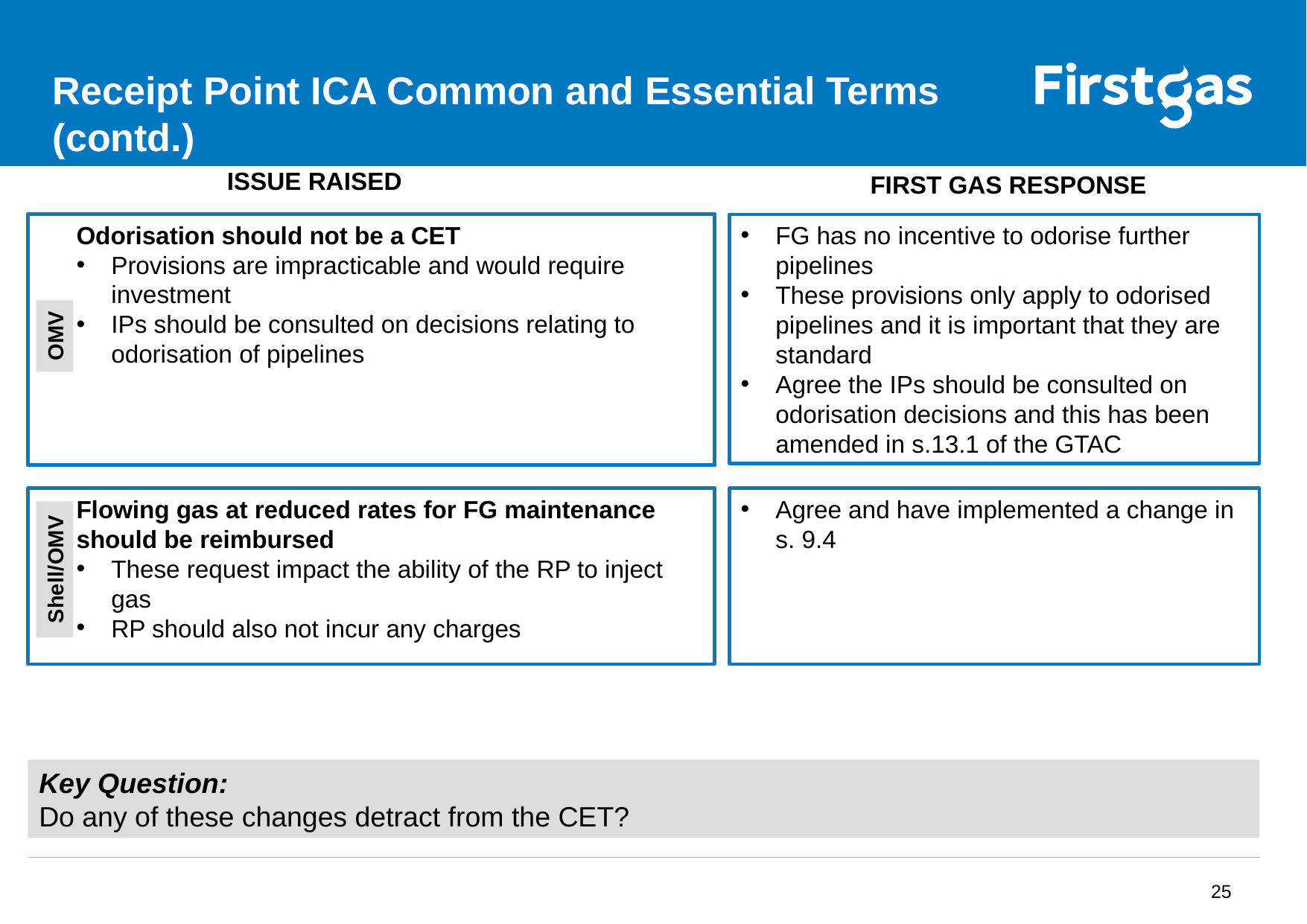

# Receipt Point ICA Common and Essential Terms (contd.)
ISSUE RAISED
FIRST GAS RESPONSE
Odorisation should not be a CET
Provisions are impracticable and would require investment
IPs should be consulted on decisions relating to odorisation of pipelines
FG has no incentive to odorise further pipelines
These provisions only apply to odorised pipelines and it is important that they are standard
Agree the IPs should be consulted on odorisation decisions and this has been amended in s.13.1 of the GTAC
OMV
Flowing gas at reduced rates for FG maintenance should be reimbursed
These request impact the ability of the RP to inject gas
RP should also not incur any charges
Agree and have implemented a change in s. 9.4
Shell/OMV
Key Question:
Do any of these changes detract from the CET?